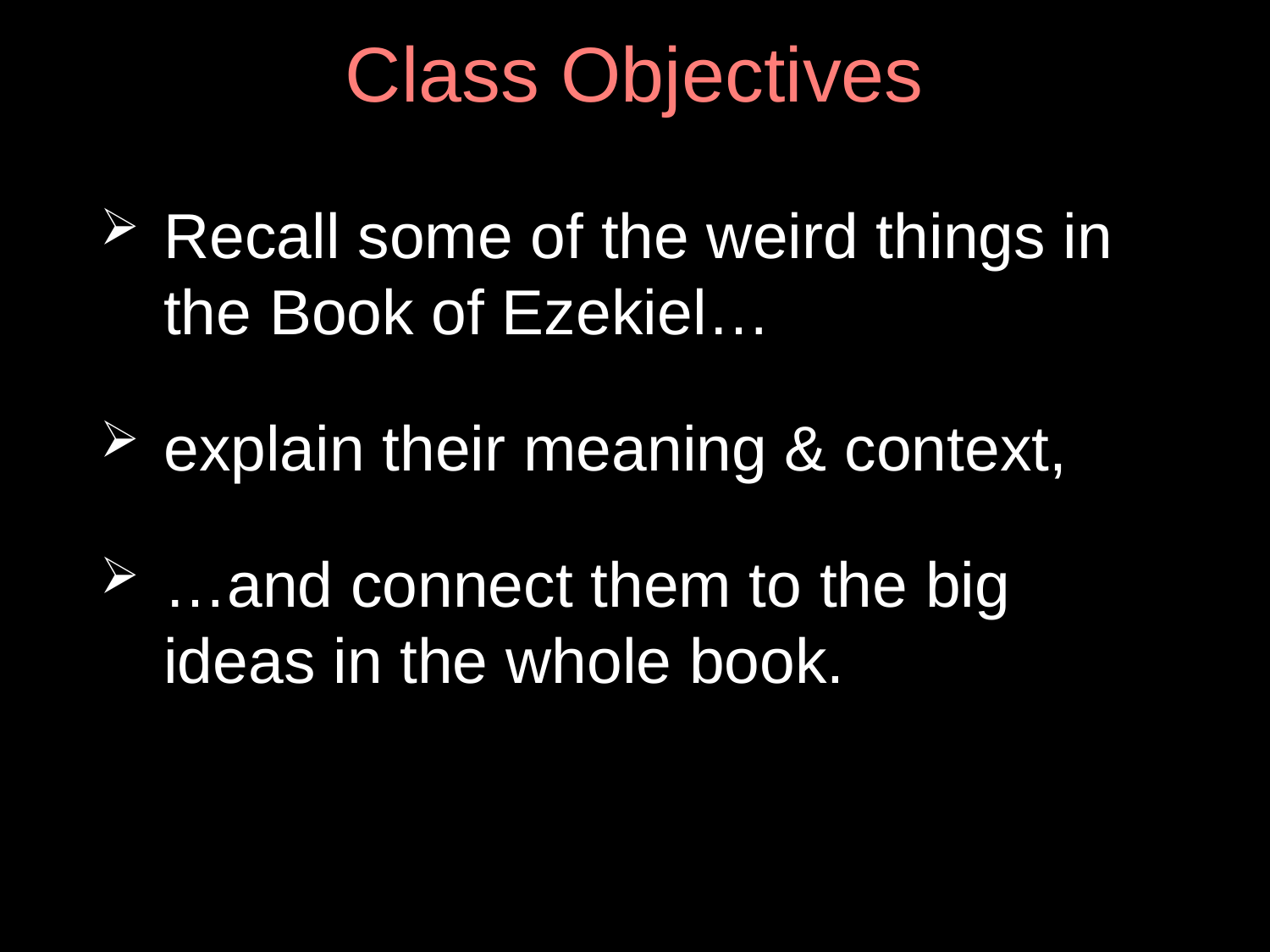

# Class Objectives
Recall some of the weird things in the Book of Ezekiel…
explain their meaning & context,
…and connect them to the big ideas in the whole book.